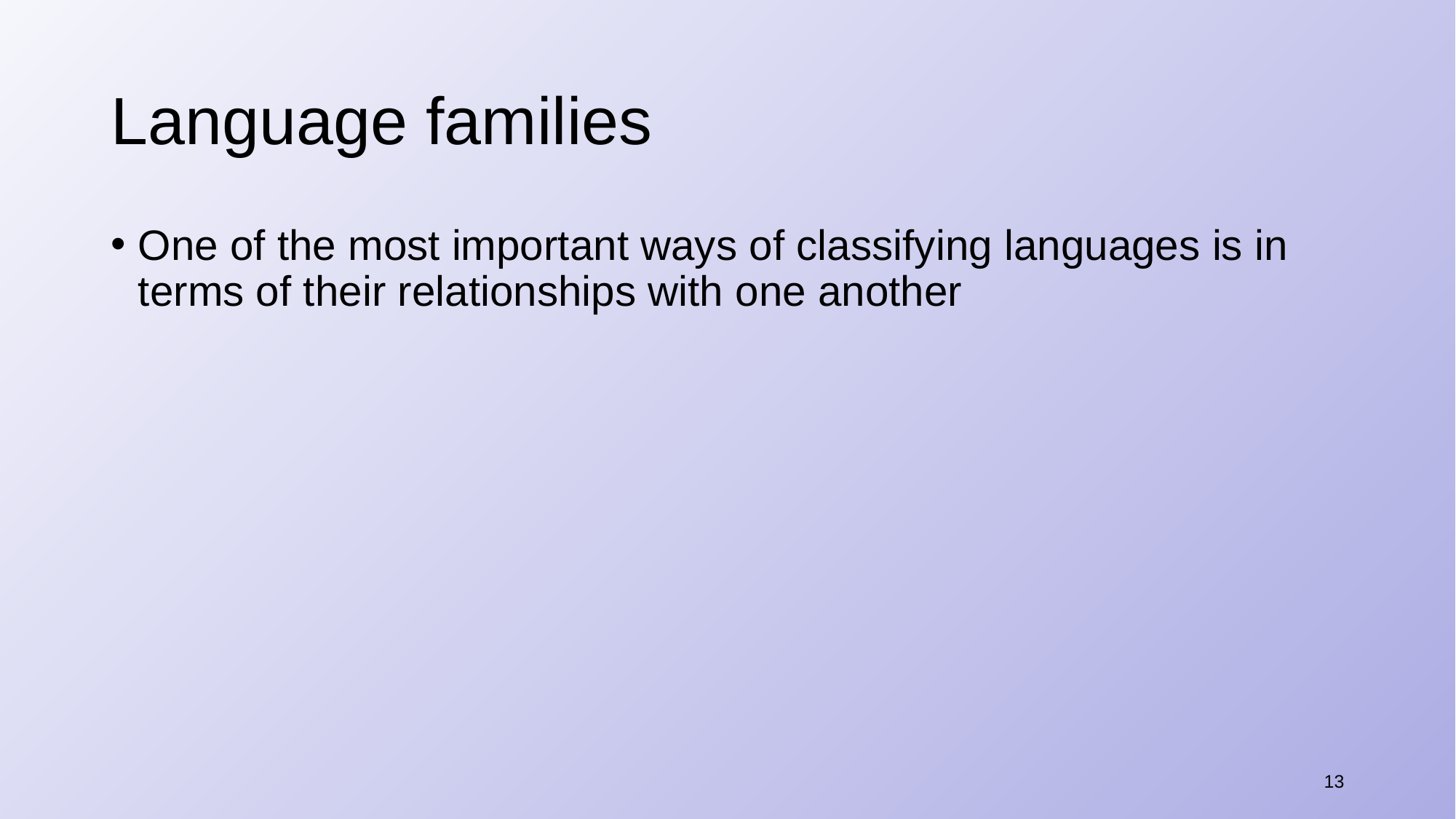

# Language families
One of the most important ways of classifying languages is in terms of their relationships with one another
13